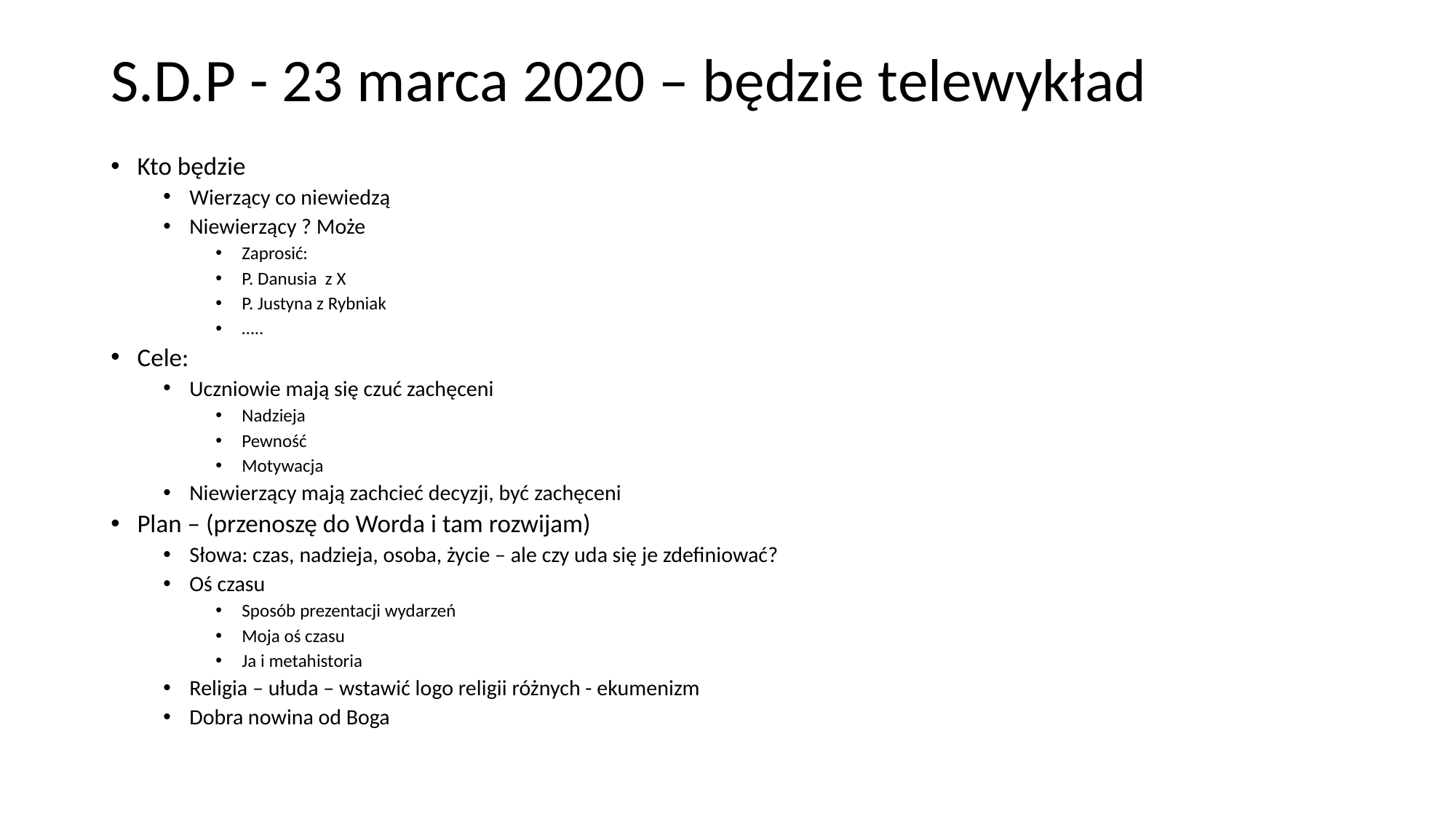

# S.D.P - 23 marca 2020 – będzie telewykład
Kto będzie
Wierzący co niewiedzą
Niewierzący ? Może
Zaprosić:
P. Danusia  z X
P. Justyna z Rybniak
…..
Cele:
Uczniowie mają się czuć zachęceni
Nadzieja
Pewność
Motywacja
Niewierzący mają zachcieć decyzji, być zachęceni
Plan – (przenoszę do Worda i tam rozwijam)
Słowa: czas, nadzieja, osoba, życie – ale czy uda się je zdefiniować?
Oś czasu
Sposób prezentacji wydarzeń
Moja oś czasu
Ja i metahistoria
Religia – ułuda – wstawić logo religii różnych - ekumenizm
Dobra nowina od Boga